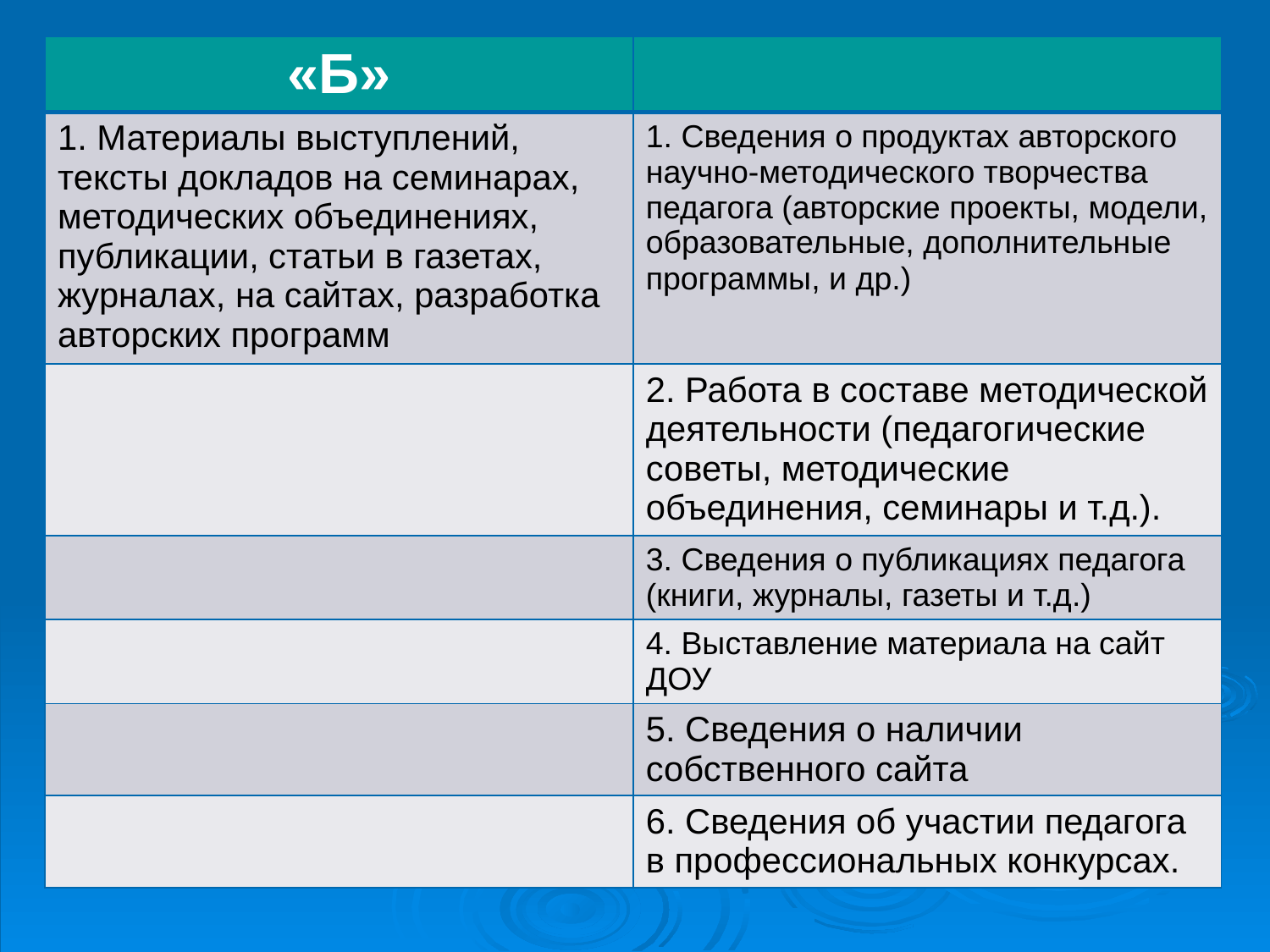

| «Б» |  |
| --- | --- |
| 1. Материалы выступлений, тексты докладов на семинарах, методических объединениях, публикации, статьи в газетах, журналах, на сайтах, разработка авторских программ | 1. Сведения о продуктах авторского научно-методического творчества педагога (авторские проекты, модели, образовательные, дополнительные программы, и др.) |
|  | 2. Работа в составе методической деятельности (педагогические советы, методические объединения, семинары и т.д.). |
|  | 3. Сведения о публикациях педагога (книги, журналы, газеты и т.д.) |
|  | 4. Выставление материала на сайт ДОУ |
|  | 5. Сведения о наличии собственного сайта |
|  | 6. Сведения об участии педагога в профессиональных конкурсах. |